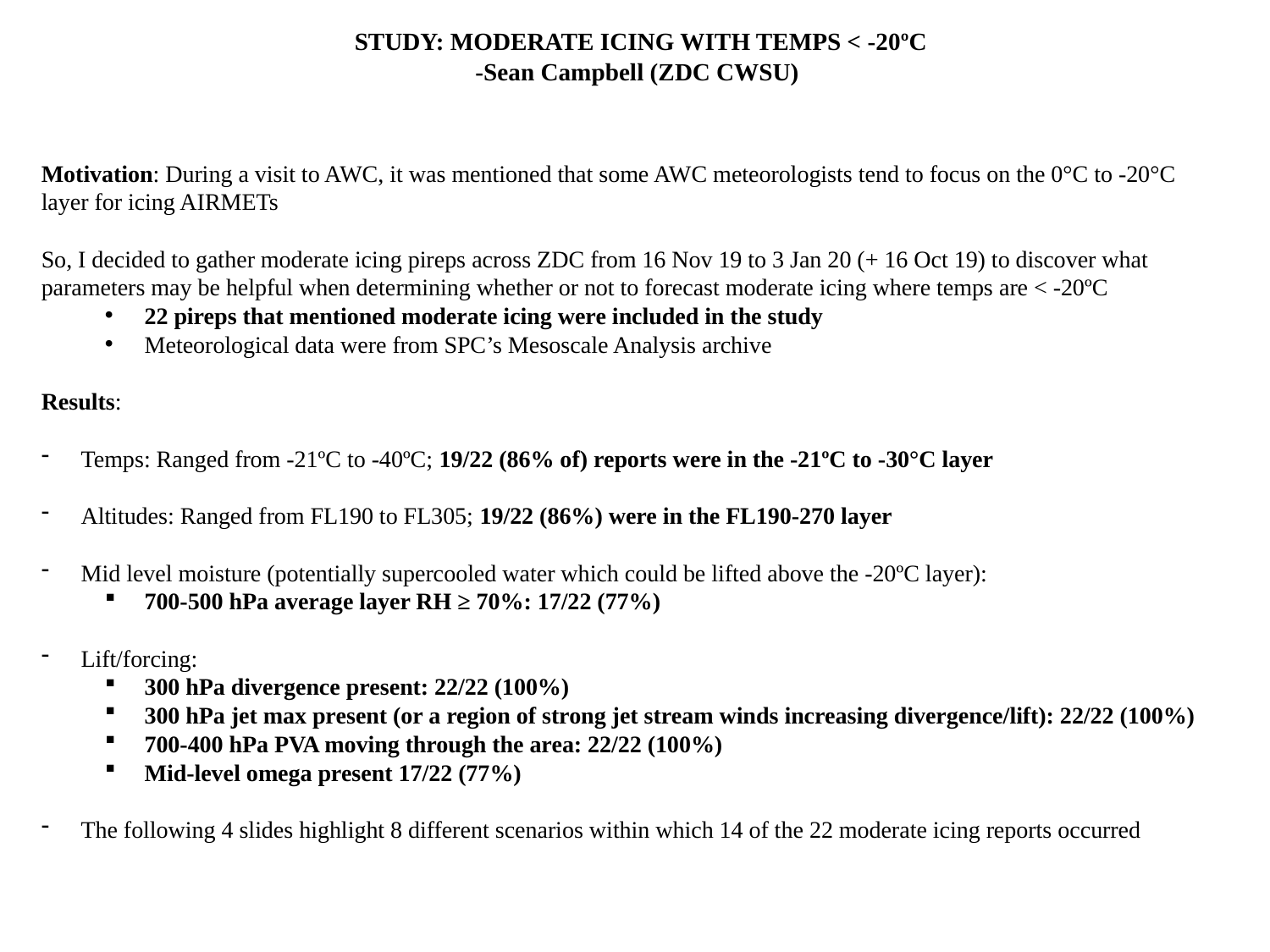

STUDY: MODERATE ICING WITH TEMPS < -20ºC
-Sean Campbell (ZDC CWSU)
Motivation: During a visit to AWC, it was mentioned that some AWC meteorologists tend to focus on the 0°C to -20°C layer for icing AIRMETs

So, I decided to gather moderate icing pireps across ZDC from 16 Nov 19 to 3 Jan 20 (+ 16 Oct 19) to discover what parameters may be helpful when determining whether or not to forecast moderate icing where temps are < -20ºC
22 pireps that mentioned moderate icing were included in the study
Meteorological data were from SPC’s Mesoscale Analysis archive

Results:

Temps: Ranged from -21ºC to -40ºC; 19/22 (86% of) reports were in the -21ºC to -30°C layer

Altitudes: Ranged from FL190 to FL305; 19/22 (86%) were in the FL190-270 layer

Mid level moisture (potentially supercooled water which could be lifted above the -20ºC layer):
700-500 hPa average layer RH ≥ 70%: 17/22 (77%)

Lift/forcing:
300 hPa divergence present: 22/22 (100%)
300 hPa jet max present (or a region of strong jet stream winds increasing divergence/lift): 22/22 (100%)
700-400 hPa PVA moving through the area: 22/22 (100%)
Mid-level omega present 17/22 (77%)

The following 4 slides highlight 8 different scenarios within which 14 of the 22 moderate icing reports occurred